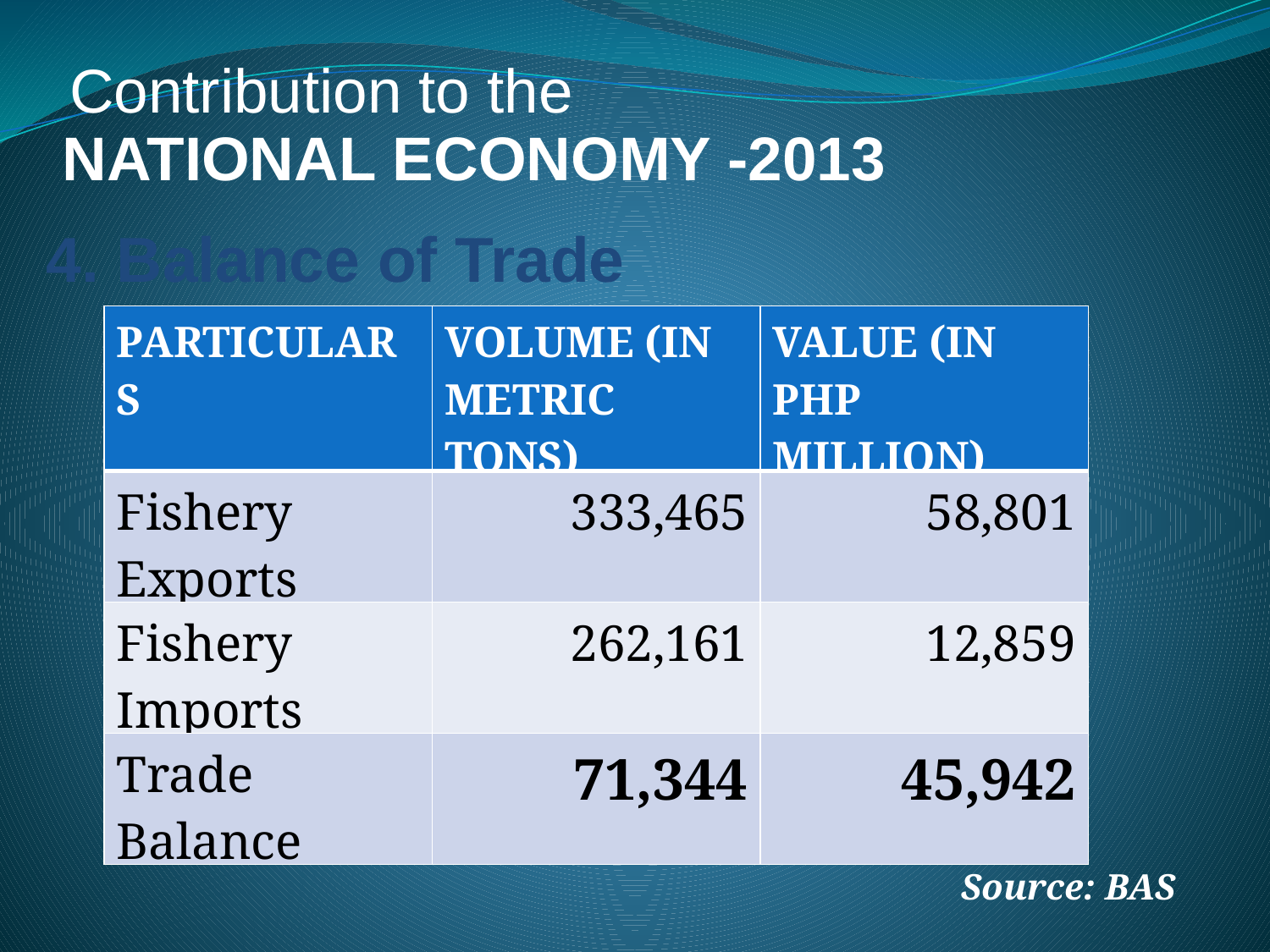

Contribution to the
NATIONAL ECONOMY -2013
4. Balance of Trade

| PARTICULARS | VOLUME (IN METRIC TONS) | VALUE (IN PHP MILLION) |
| --- | --- | --- |
| Fishery Exports | 333,465 | 58,801 |
| Fishery Imports | 262,161 | 12,859 |
| Trade Balance | 71,344 | 45,942 |
Source: BAS